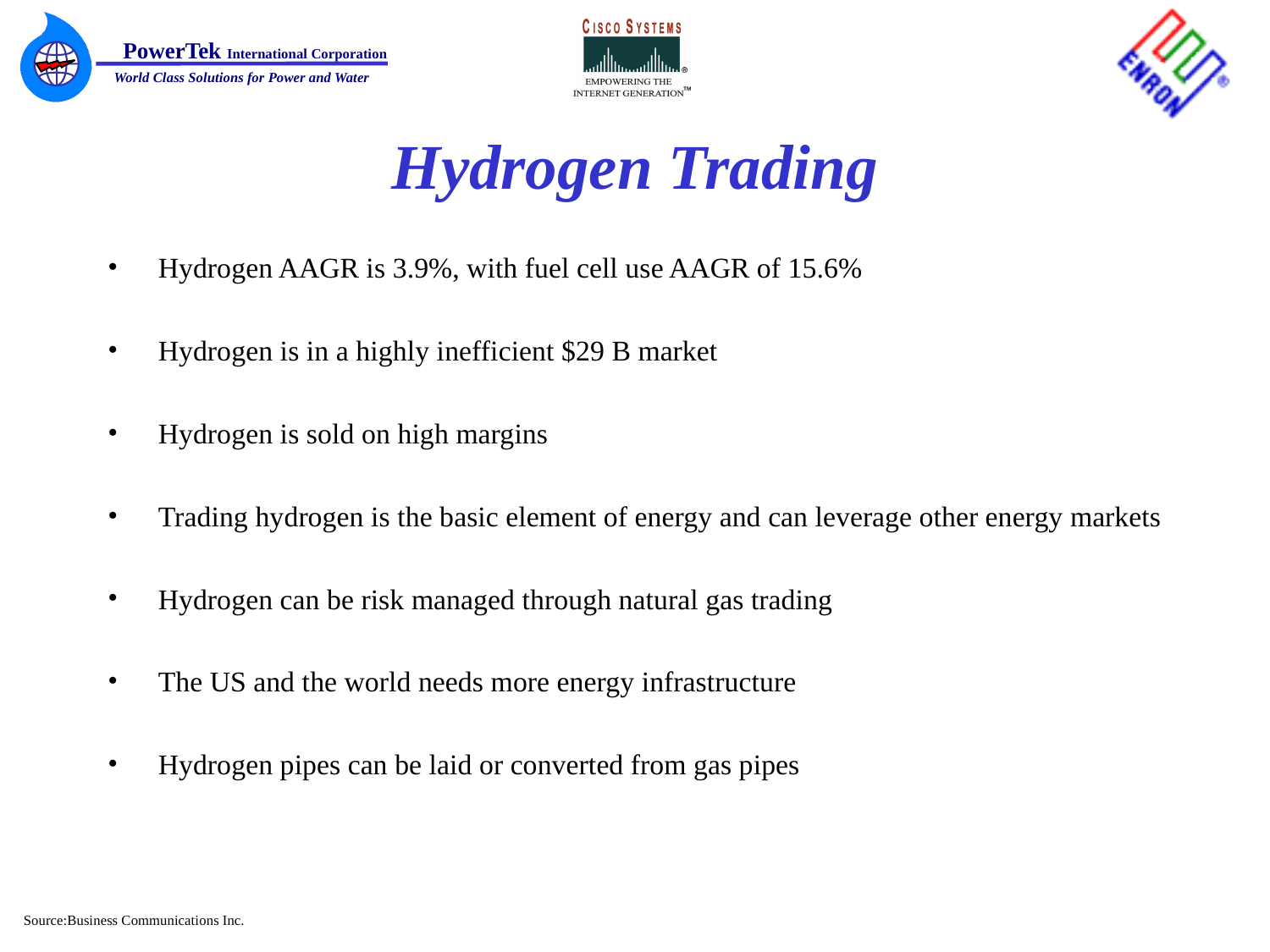

# Hydrogen Trading
Hydrogen AAGR is 3.9%, with fuel cell use AAGR of 15.6%

Hydrogen is in a highly inefficient $29 B market

Hydrogen is sold on high margins

Trading hydrogen is the basic element of energy and can leverage other energy markets

Hydrogen can be risk managed through natural gas trading

The US and the world needs more energy infrastructure

Hydrogen pipes can be laid or converted from gas pipes

Source:Business Communications Inc.